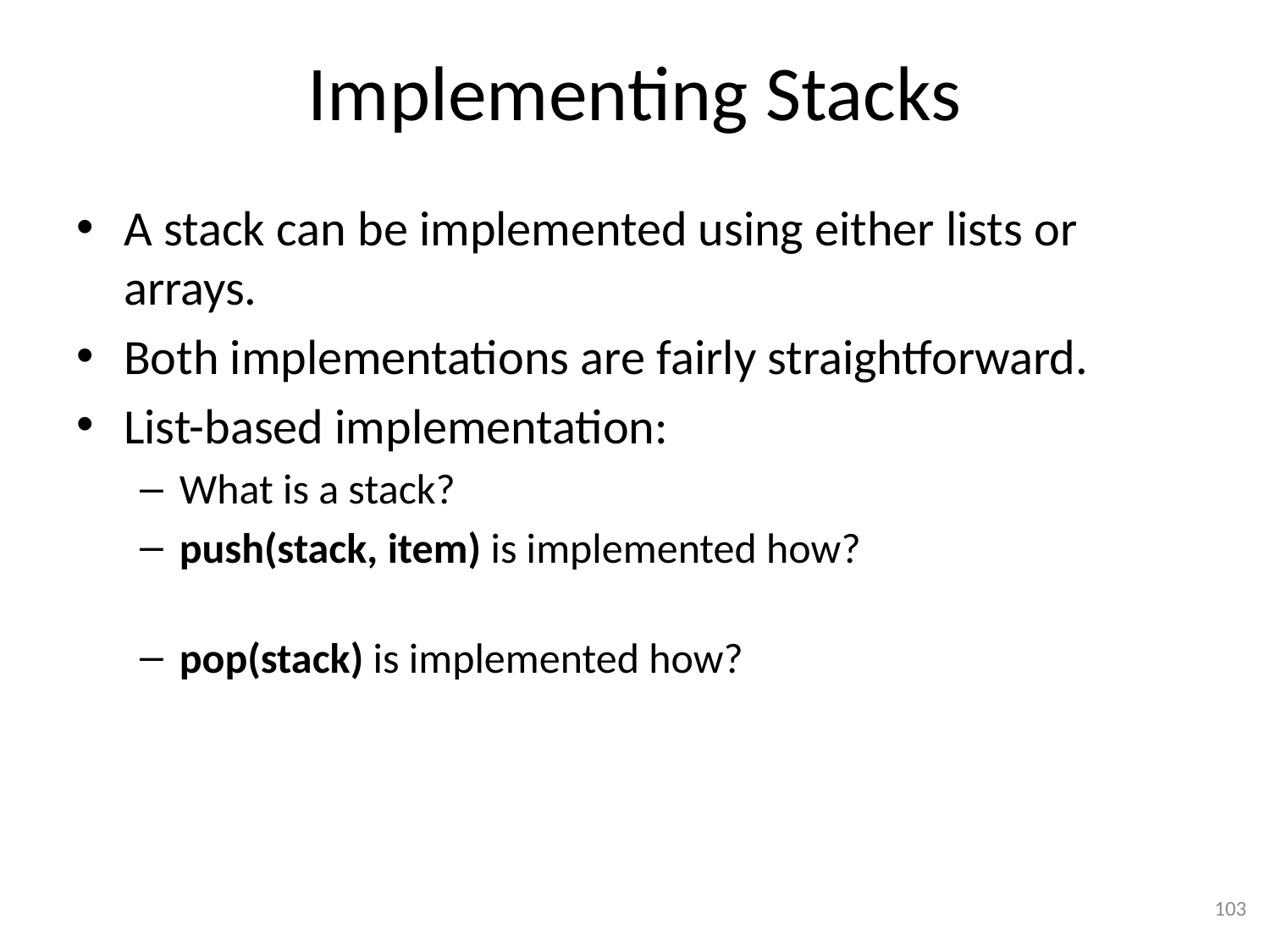

# Implementing Stacks
A stack can be implemented using either lists or arrays.
Both implementations are fairly straightforward.
List-based implementation:
What is a stack?
push(stack, item) is implemented how?
pop(stack) is implemented how?
103